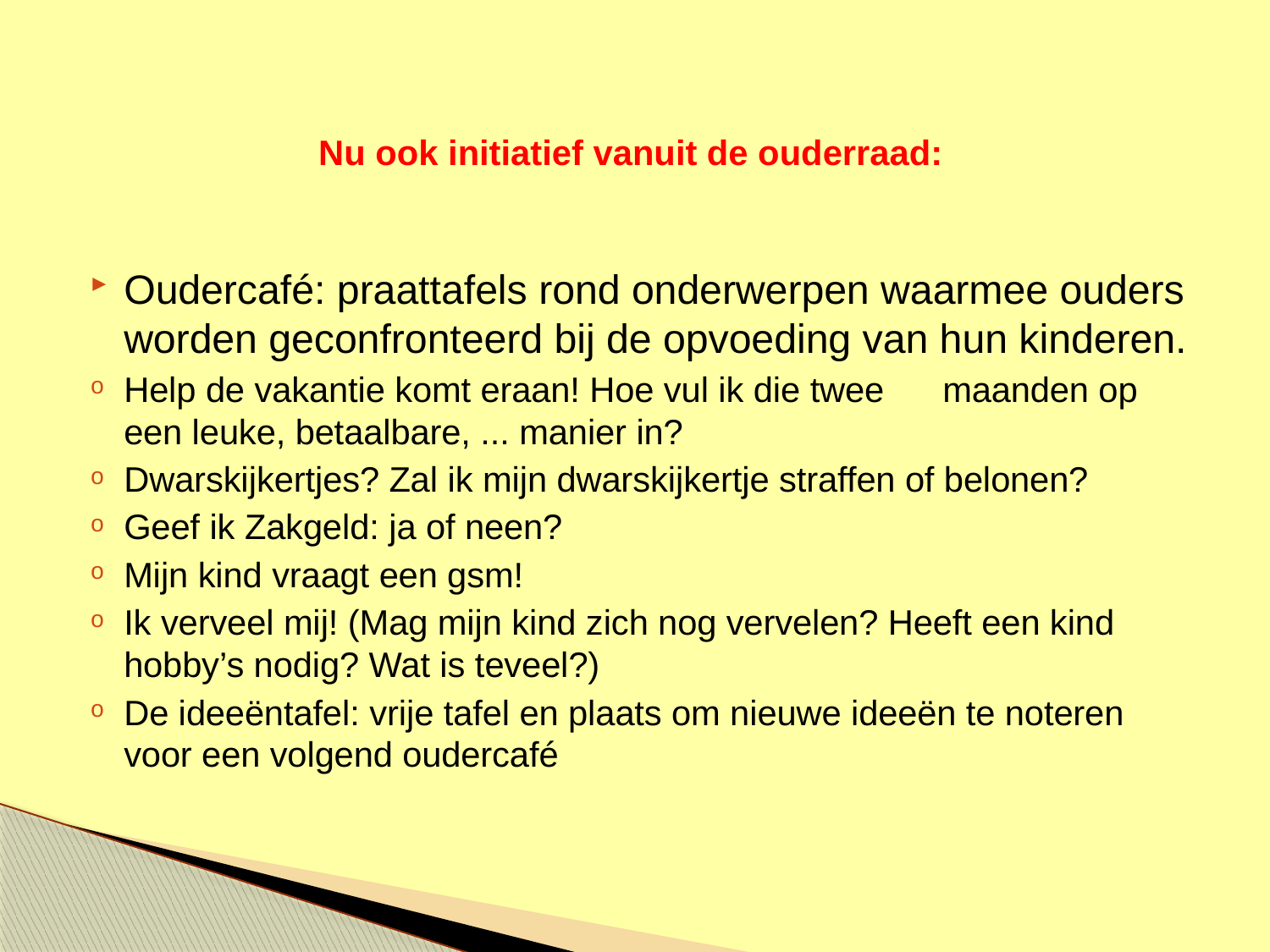

# Nu ook initiatief vanuit de ouderraad:

Oudercafé: praattafels rond onderwerpen waarmee ouders worden geconfronteerd bij de opvoeding van hun kinderen.
Help de vakantie komt eraan! Hoe vul ik die twee      maanden op een leuke, betaalbare, ... manier in?
Dwarskijkertjes? Zal ik mijn dwarskijkertje straffen of belonen?
Geef ik Zakgeld: ja of neen?
Mijn kind vraagt een gsm!
Ik verveel mij! (Mag mijn kind zich nog vervelen? Heeft een kind hobby’s nodig? Wat is teveel?)
De ideeëntafel: vrije tafel en plaats om nieuwe ideeën te noteren voor een volgend oudercafé